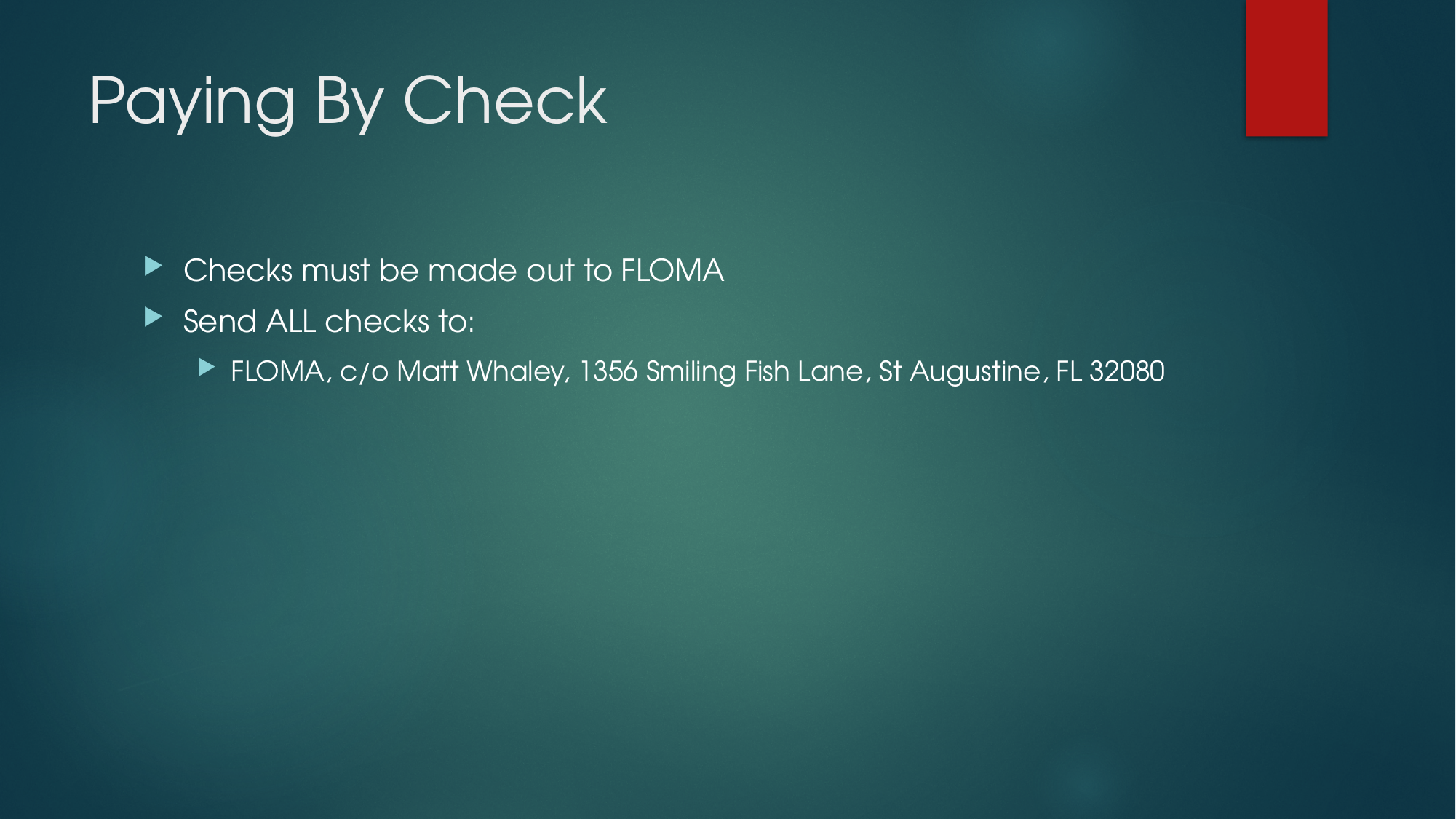

# Paying By Check
Checks must be made out to FLOMA
Send ALL checks to:
FLOMA, c/o Matt Whaley, 1356 Smiling Fish Lane, St Augustine, FL 32080